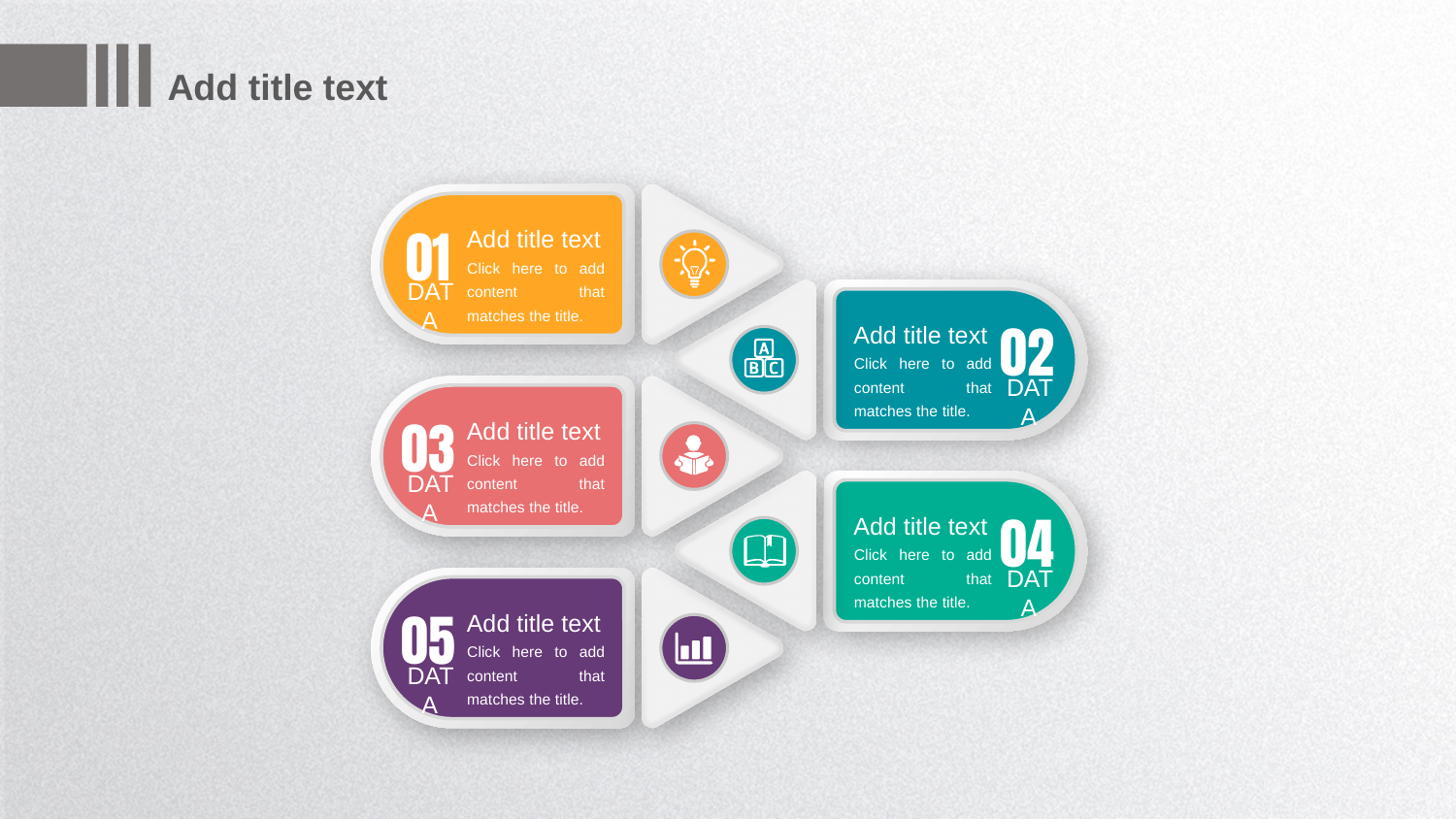

Add title text

Add title text
Click here to add content that matches the title.
01
DATA

Add title text
Click here to add content that matches the title.
02
DATA

Add title text
Click here to add content that matches the title.
03
DATA

Add title text
Click here to add content that matches the title.
04
DATA

Add title text
Click here to add content that matches the title.
05
DATA